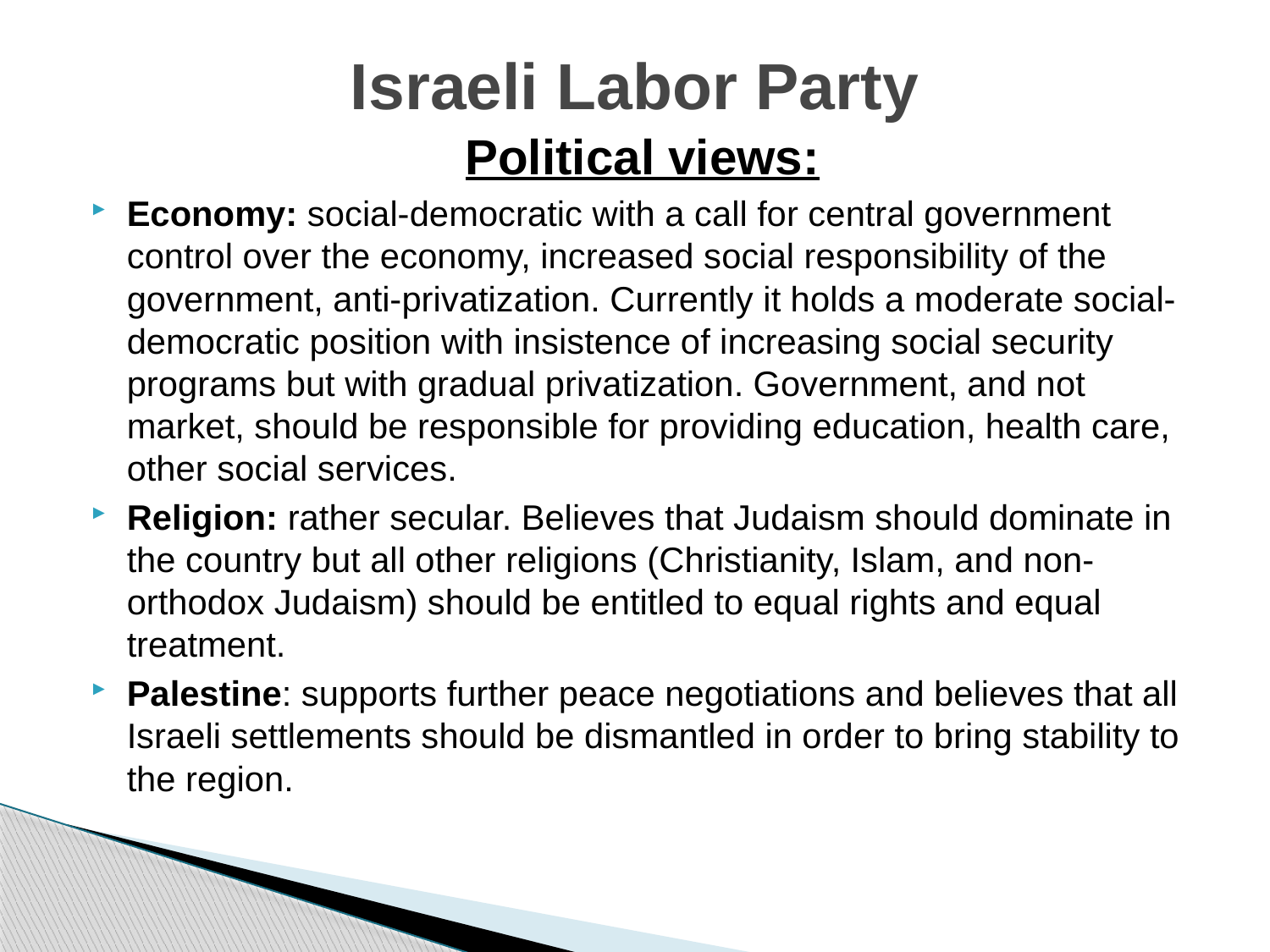

# Israeli Labor Party
Political views:
Economy: social-democratic with a call for central government control over the economy, increased social responsibility of the government, anti-privatization. Currently it holds a moderate social-democratic position with insistence of increasing social security programs but with gradual privatization. Government, and not market, should be responsible for providing education, health care, other social services.
Religion: rather secular. Believes that Judaism should dominate in the country but all other religions (Christianity, Islam, and non-orthodox Judaism) should be entitled to equal rights and equal treatment.
Palestine: supports further peace negotiations and believes that all Israeli settlements should be dismantled in order to bring stability to the region.